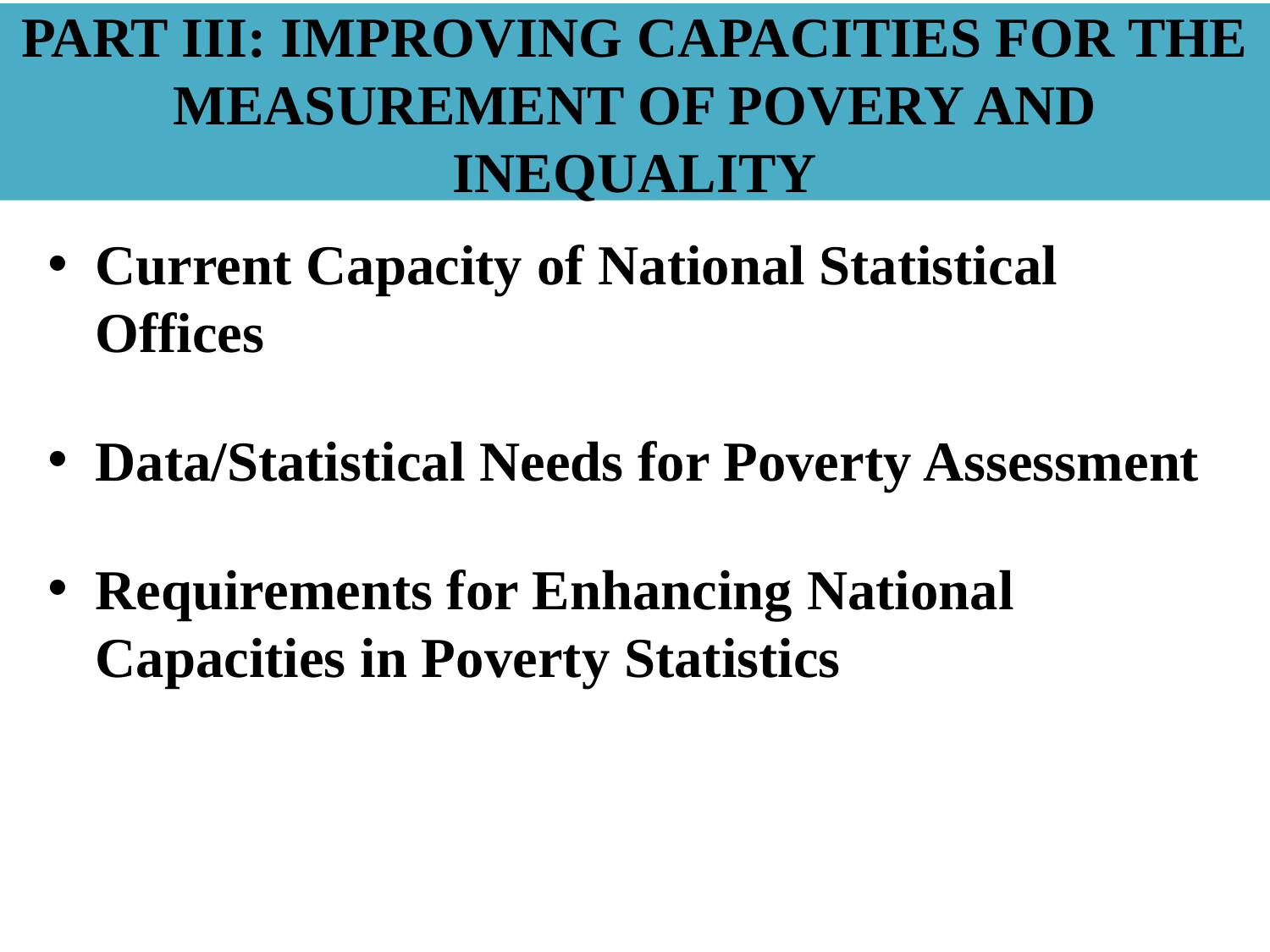

# PART III: IMPROVING CAPACITIES FOR THE MEASUREMENT OF POVERY AND INEQUALITY
Current Capacity of National Statistical Offices

Data/Statistical Needs for Poverty Assessment

Requirements for Enhancing National Capacities in Poverty Statistics